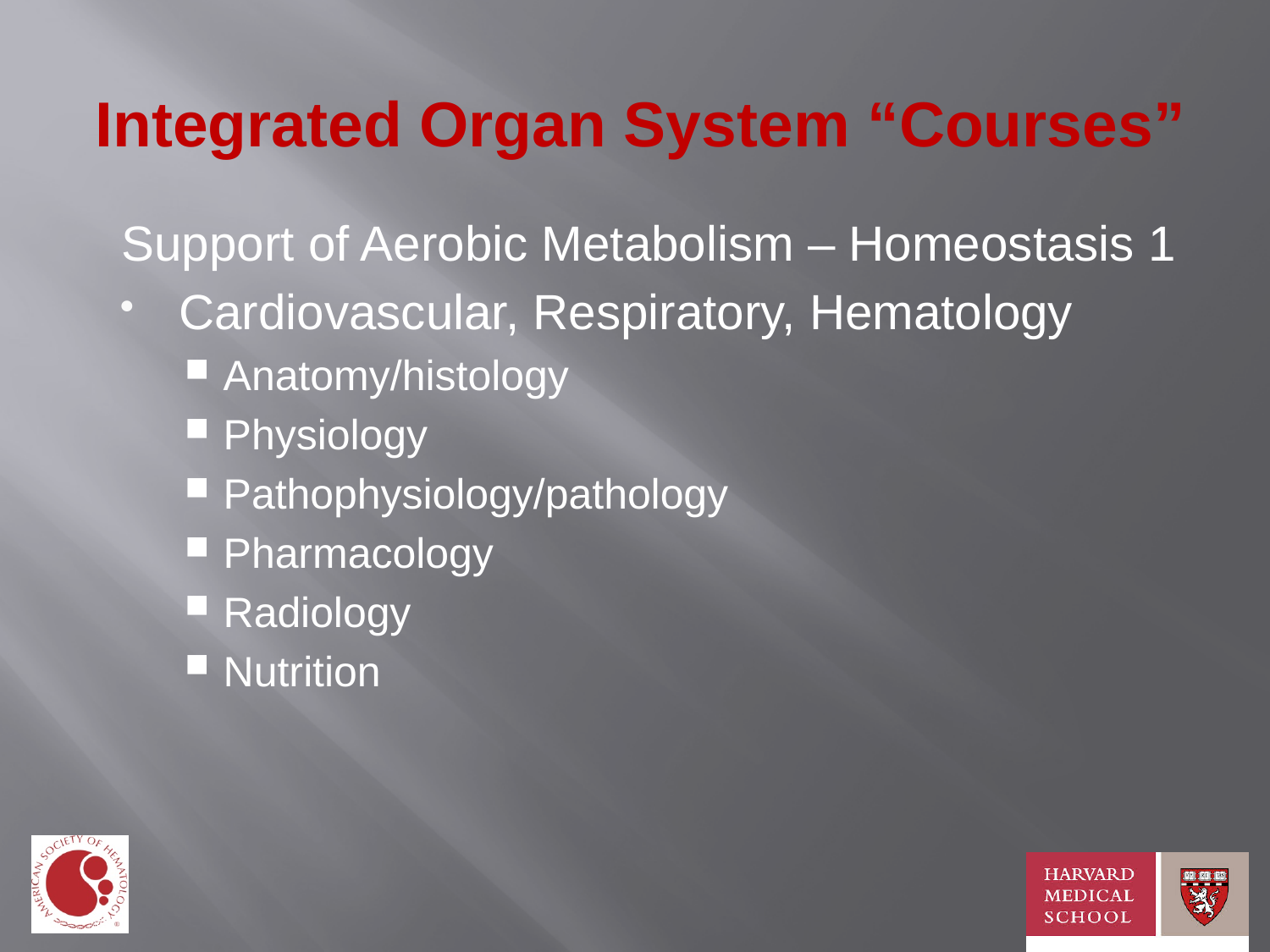

# Integrated Organ System “Courses”
Support of Aerobic Metabolism – Homeostasis 1
Cardiovascular, Respiratory, Hematology
Anatomy/histology
Physiology
Pathophysiology/pathology
Pharmacology
Radiology
Nutrition